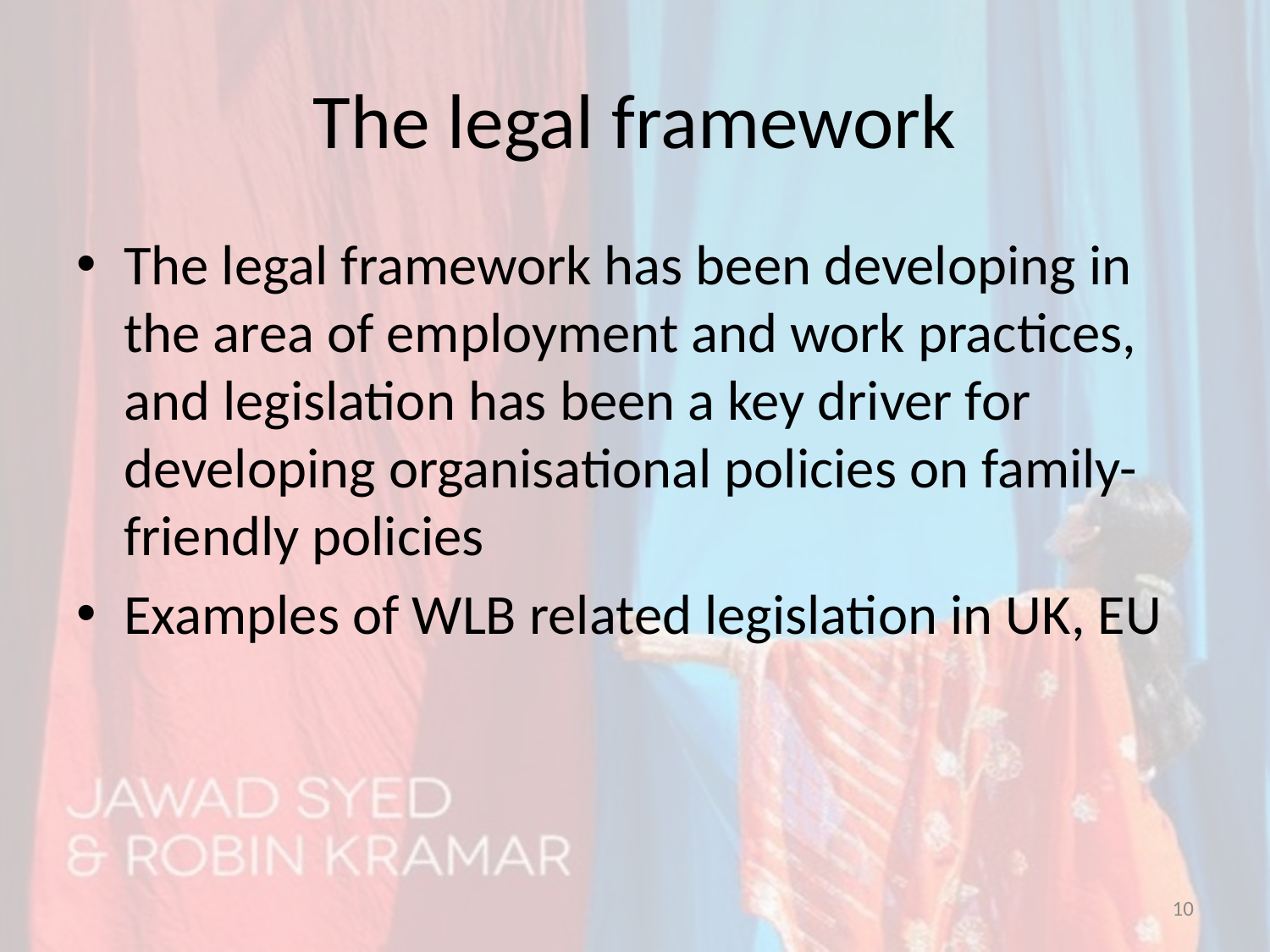

# The legal framework
The legal framework has been developing in the area of employment and work practices, and legislation has been a key driver for developing organisational policies on family-friendly policies
Examples of WLB related legislation in UK, EU
10